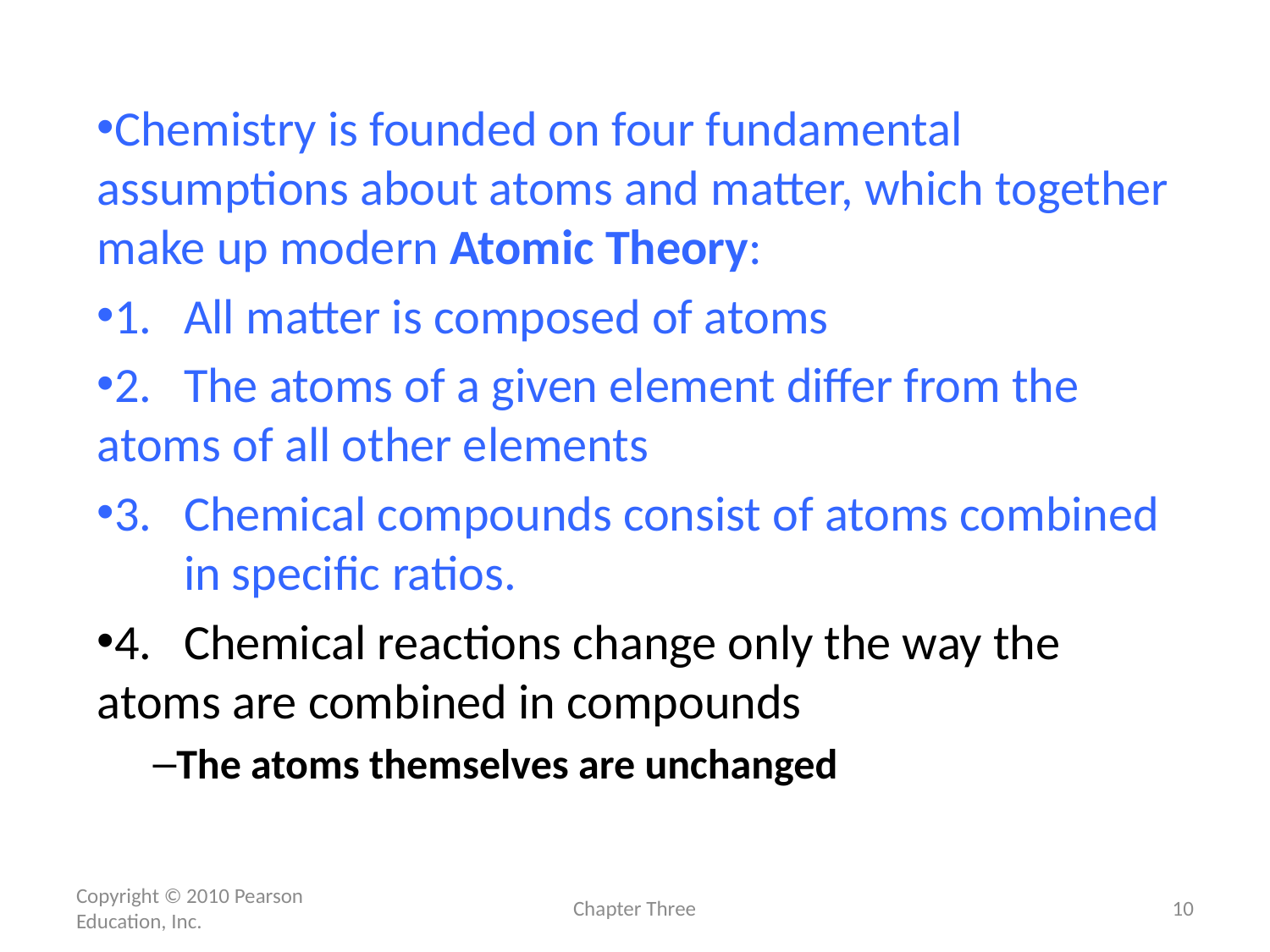

Chemistry is founded on four fundamental assumptions about atoms and matter, which together make up modern Atomic Theory:
1.	All matter is composed of atoms
2.	The atoms of a given element differ from the 	atoms of all other elements
3.	Chemical compounds consist of atoms combined 	in specific ratios.
4.	Chemical reactions change only the way the 	atoms are combined in compounds
The atoms themselves are unchanged

Copyright © 2010 Pearson Education, Inc.
Chapter Three
10